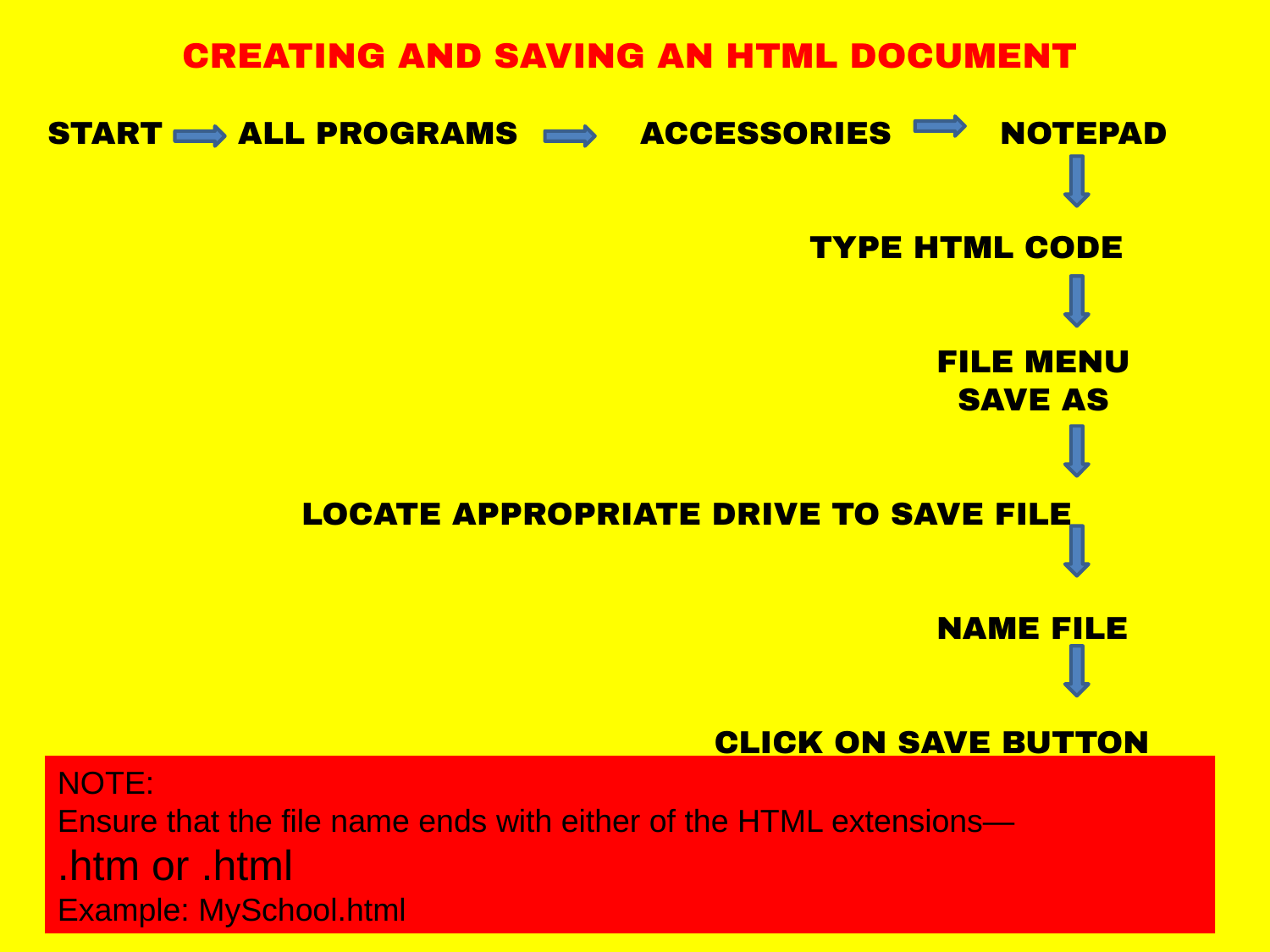

CREATING AND SAVING AN HTML DOCUMENT
START	      ALL PROGRAMS	        ACCESSORIES	      NOTEPAD

						TYPE HTML CODE

					    		FILE MENU								  SAVE AS

		LOCATE APPROPRIATE DRIVE TO SAVE FILE

						            NAME FILE

					   CLICK ON SAVE BUTTON

NOTE:
Ensure that the file name ends with either of the HTML extensions—
.htm or .html
Example: MySchool.html